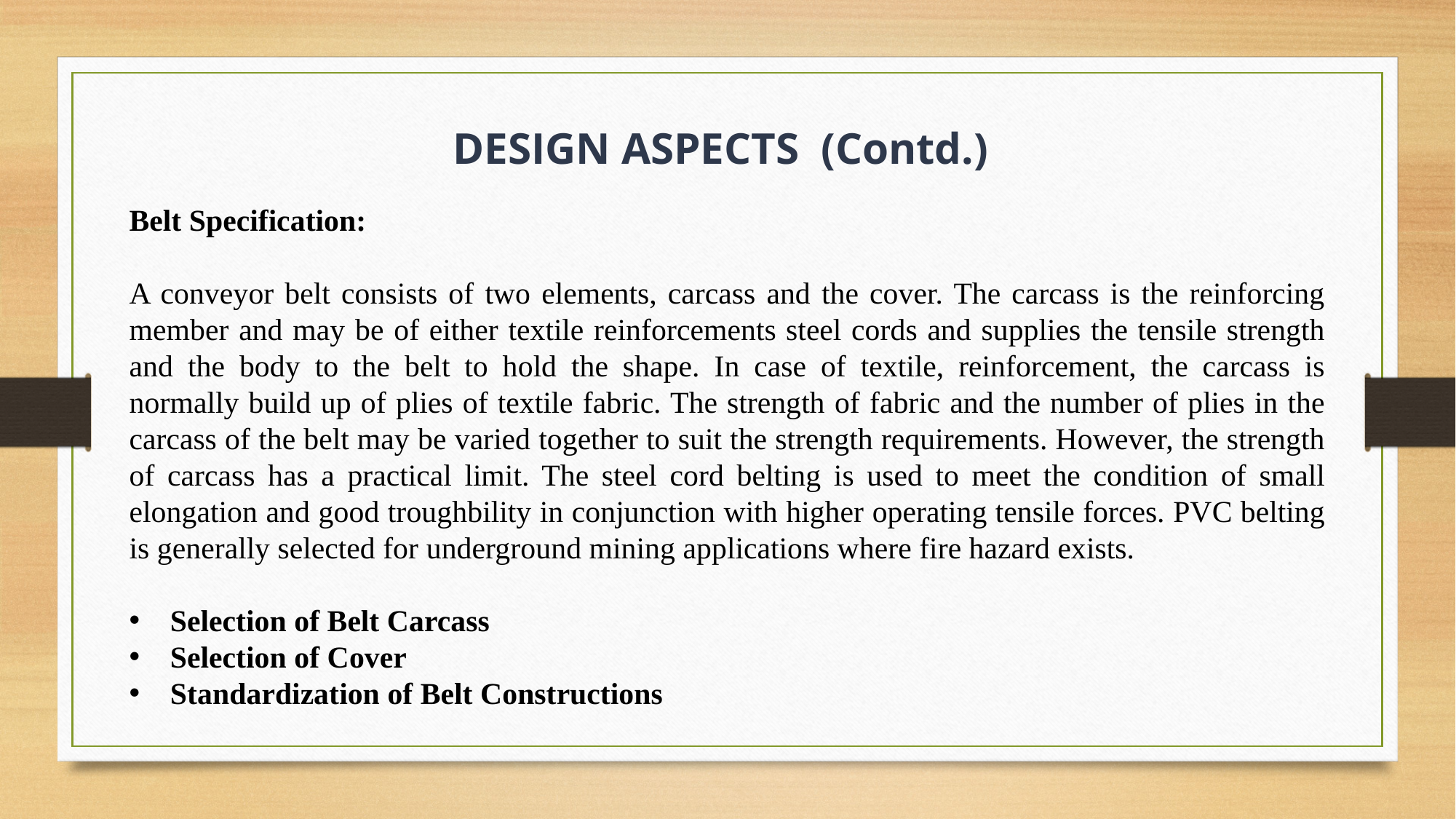

DESIGN ASPECTS  (Contd.)
Belt Specification:

A conveyor belt consists of two elements, carcass and the cover. The carcass is the reinforcing member and may be of either textile reinforcements steel cords and supplies the tensile strength and the body to the belt to hold the shape. In case of textile, reinforcement, the carcass is normally build up of plies of textile fabric. The strength of fabric and the number of plies in the carcass of the belt may be varied together to suit the strength requirements. However, the strength of carcass has a practical limit. The steel cord belting is used to meet the condition of small elongation and good troughbility in conjunction with higher operating tensile forces. PVC belting is generally selected for underground mining applications where fire hazard exists.

Selection of Belt Carcass
Selection of Cover
Standardization of Belt Constructions